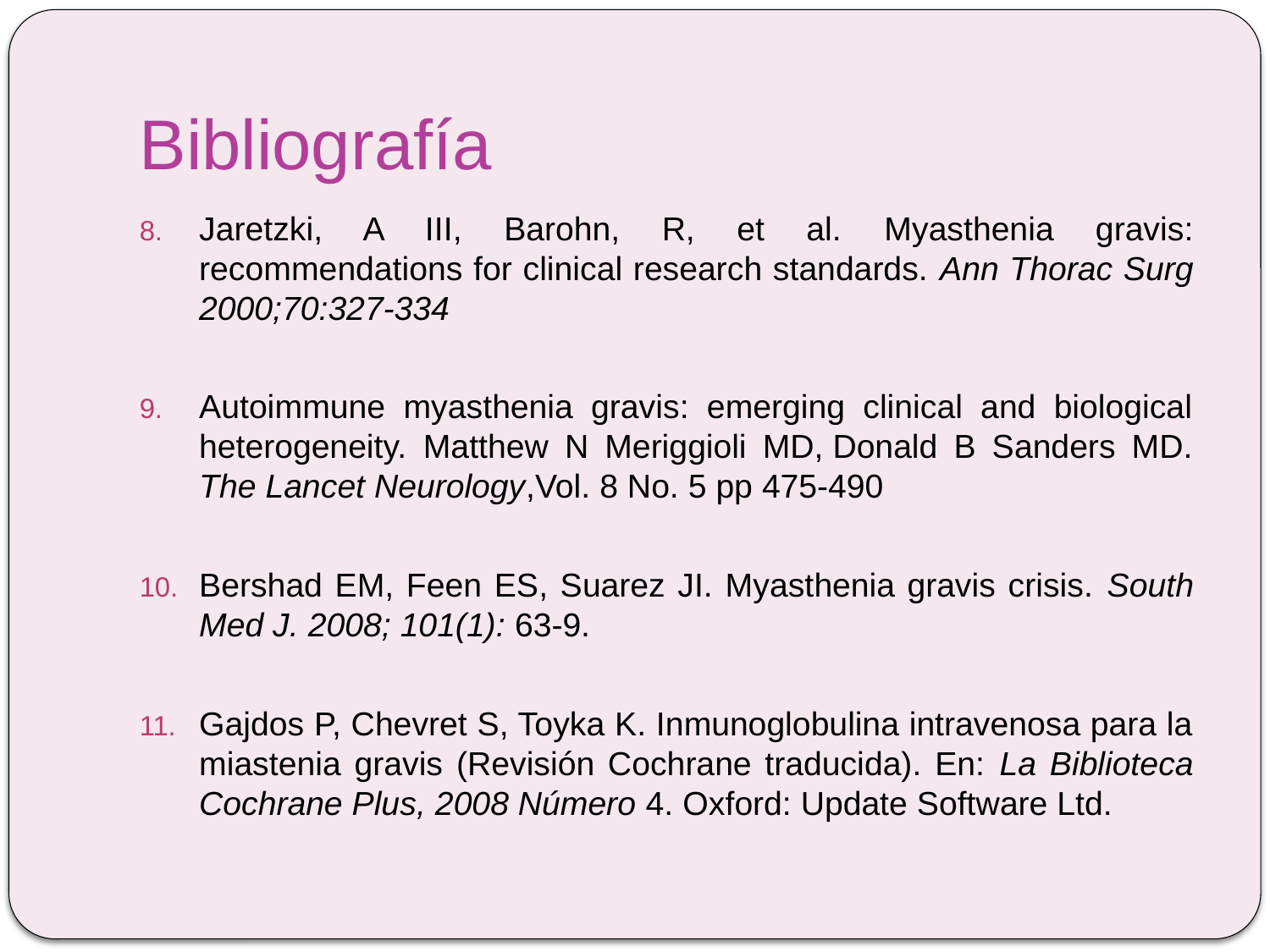

# Bibliografía
Jaretzki, A III, Barohn, R, et al. Myasthenia gravis: recommendations for clinical research standards. Ann Thorac Surg 2000;70:327-334

Autoimmune myasthenia gravis: emerging clinical and biological heterogeneity. Matthew N Meriggioli MD, Donald B Sanders MD. The Lancet Neurology,Vol. 8 No. 5 pp 475-490

Bershad EM, Feen ES, Suarez JI. Myasthenia gravis crisis. South Med J. 2008; 101(1): 63-9.

Gajdos P, Chevret S, Toyka K. Inmunoglobulina intravenosa para la miastenia gravis (Revisión Cochrane traducida). En: La Biblioteca Cochrane Plus, 2008 Número 4. Oxford: Update Software Ltd.